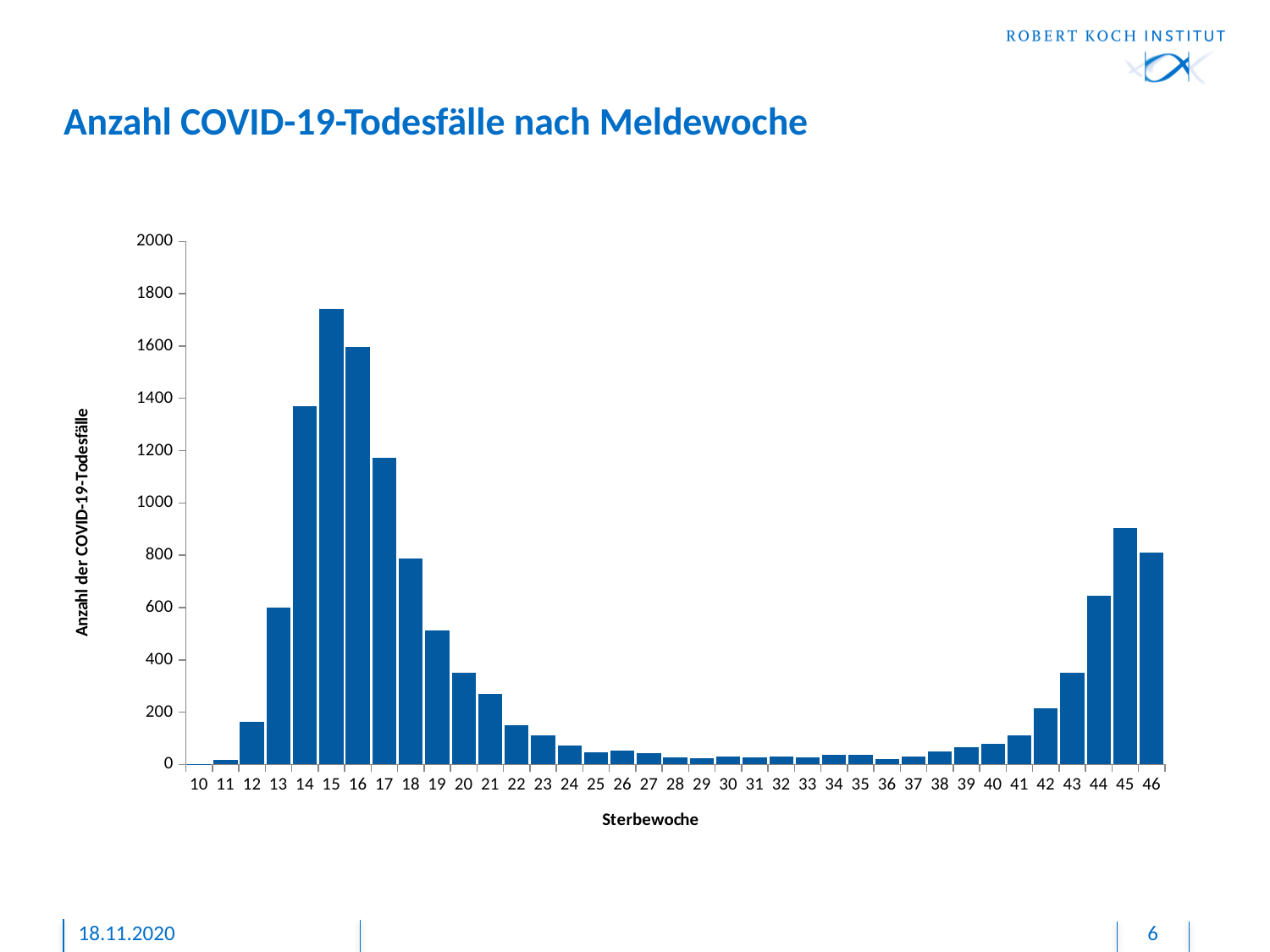

# Anzahl COVID-19-Todesfälle nach Meldewoche

### Chart

| Category | Anzahl der COVID-19-Todesfälle |
|---|---|
| 10 | 3.0 |
| 11 | 17.0 |
| 12 | 162.0 |
| 13 | 600.0 |
| 14 | 1369.0 |
| 15 | 1741.0 |
| 16 | 1595.0 |
| 17 | 1174.0 |
| 18 | 786.0 |
| 19 | 512.0 |
| 20 | 350.0 |
| 21 | 271.0 |
| 22 | 150.0 |
| 23 | 113.0 |
| 24 | 72.0 |
| 25 | 48.0 |
| 26 | 52.0 |
| 27 | 45.0 |
| 28 | 26.0 |
| 29 | 24.0 |
| 30 | 31.0 |
| 31 | 29.0 |
| 32 | 31.0 |
| 33 | 29.0 |
| 34 | 37.0 |
| 35 | 36.0 |
| 36 | 20.0 |
| 37 | 30.0 |
| 38 | 50.0 |
| 39 | 65.0 |
| 40 | 78.0 |
| 41 | 110.0 |
| 42 | 216.0 |
| 43 | 350.0 |
| 44 | 645.0 |
| 45 | 905.0 |
| 46 | 809.0 |
18.11.2020

6